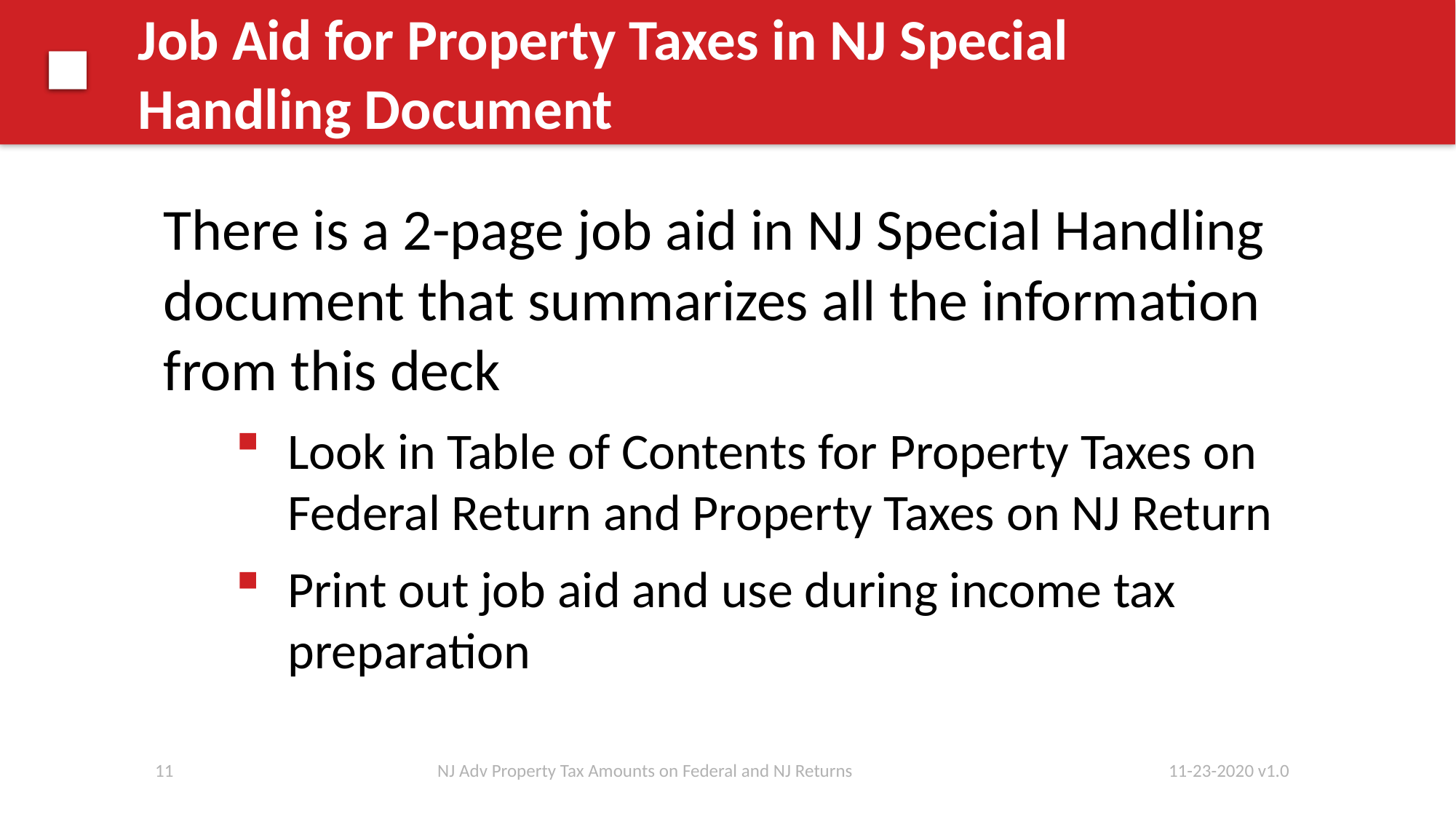

# Job Aid for Property Taxes in NJ Special Handling Document
There is a 2-page job aid in NJ Special Handling document that summarizes all the information from this deck
Look in Table of Contents for Property Taxes on Federal Return and Property Taxes on NJ Return
Print out job aid and use during income tax preparation
11
NJ Adv Property Tax Amounts on Federal and NJ Returns
11-23-2020 v1.0